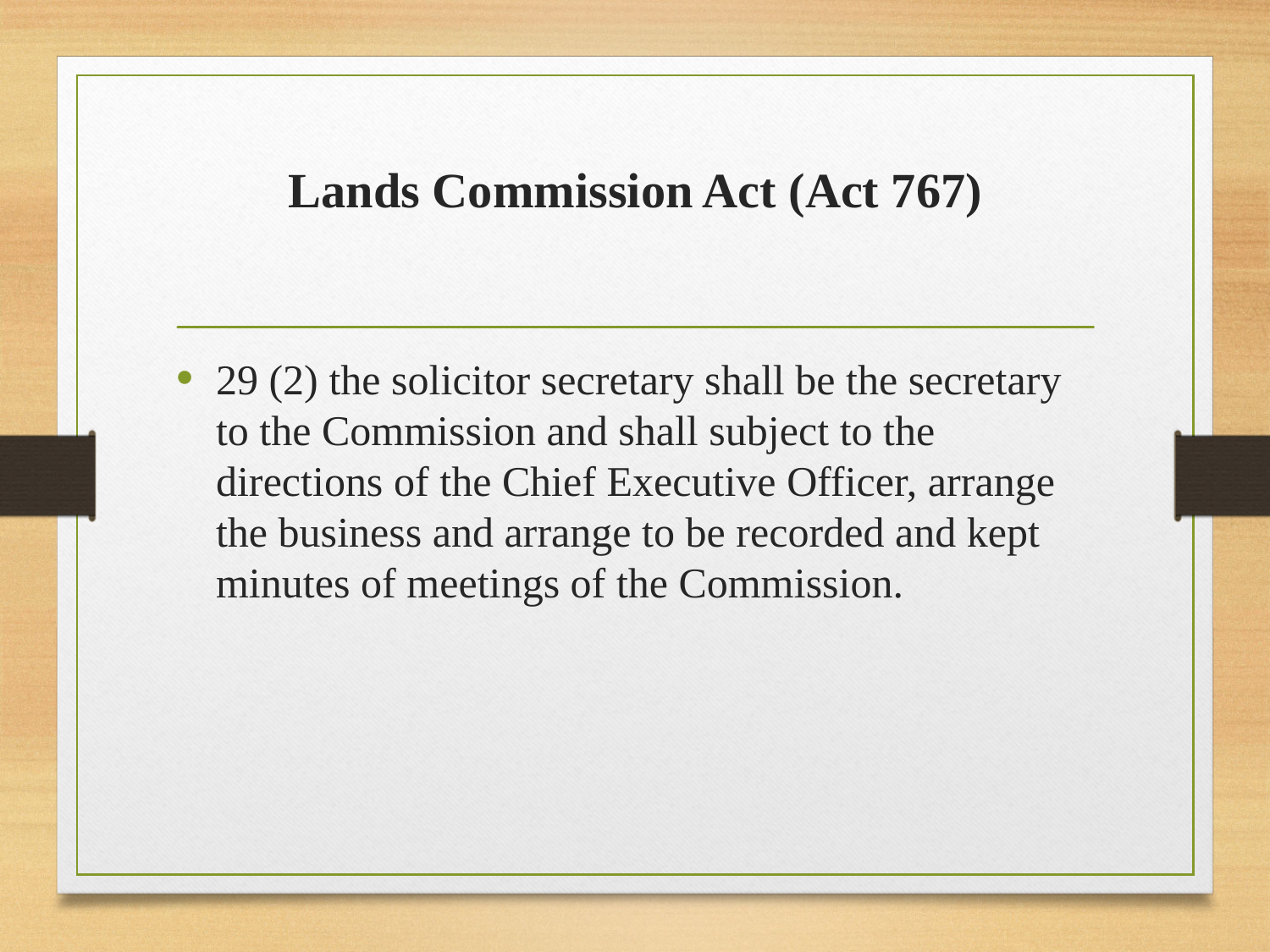

# Lands Commission Act (Act 767)
29 (2) the solicitor secretary shall be the secretary to the Commission and shall subject to the directions of the Chief Executive Officer, arrange the business and arrange to be recorded and kept minutes of meetings of the Commission.